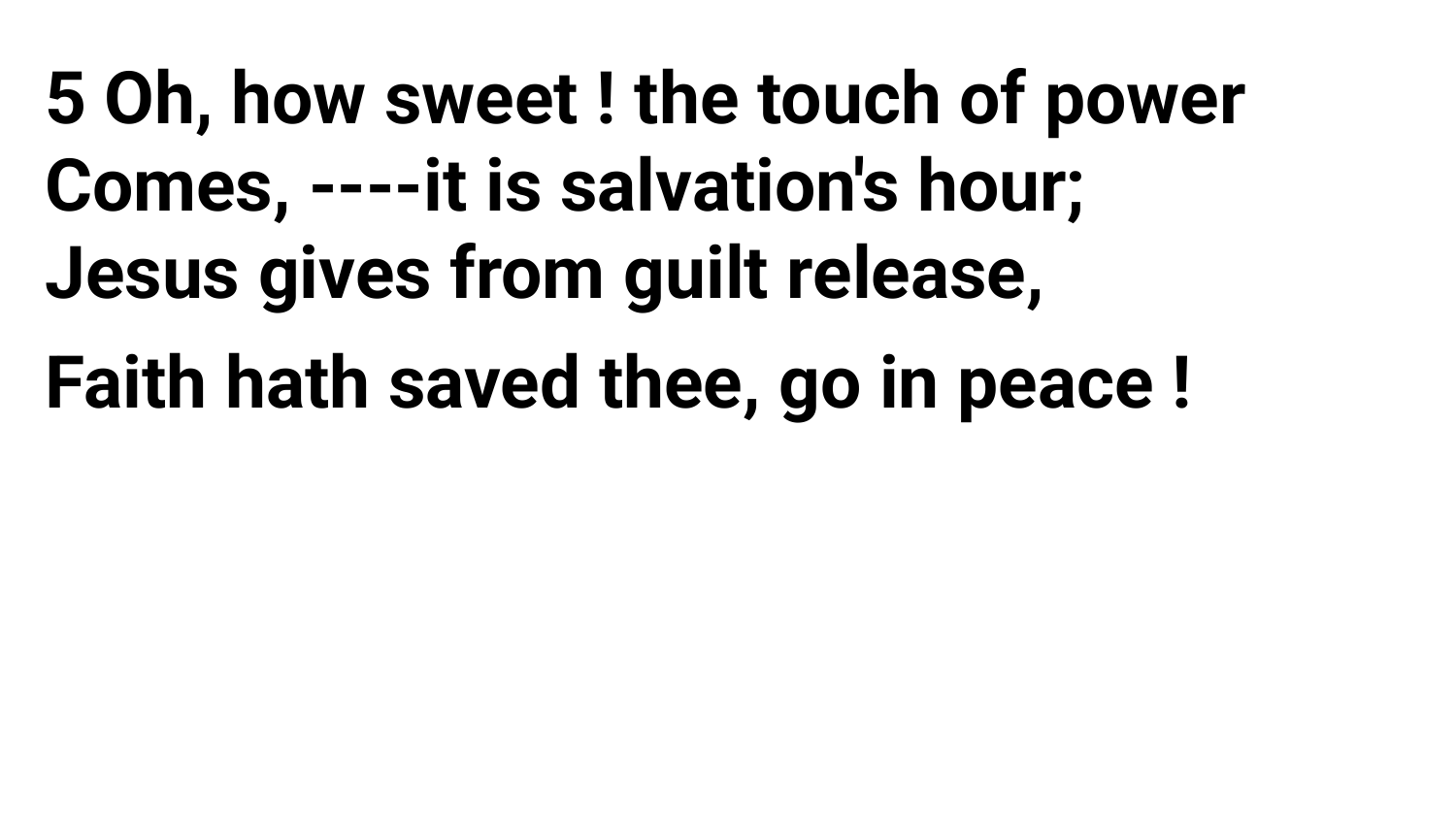

5 Oh, how sweet ! the touch of power
Comes, ----it is salvation's hour;
Jesus gives from guilt release,
Faith hath saved thee, go in peace !